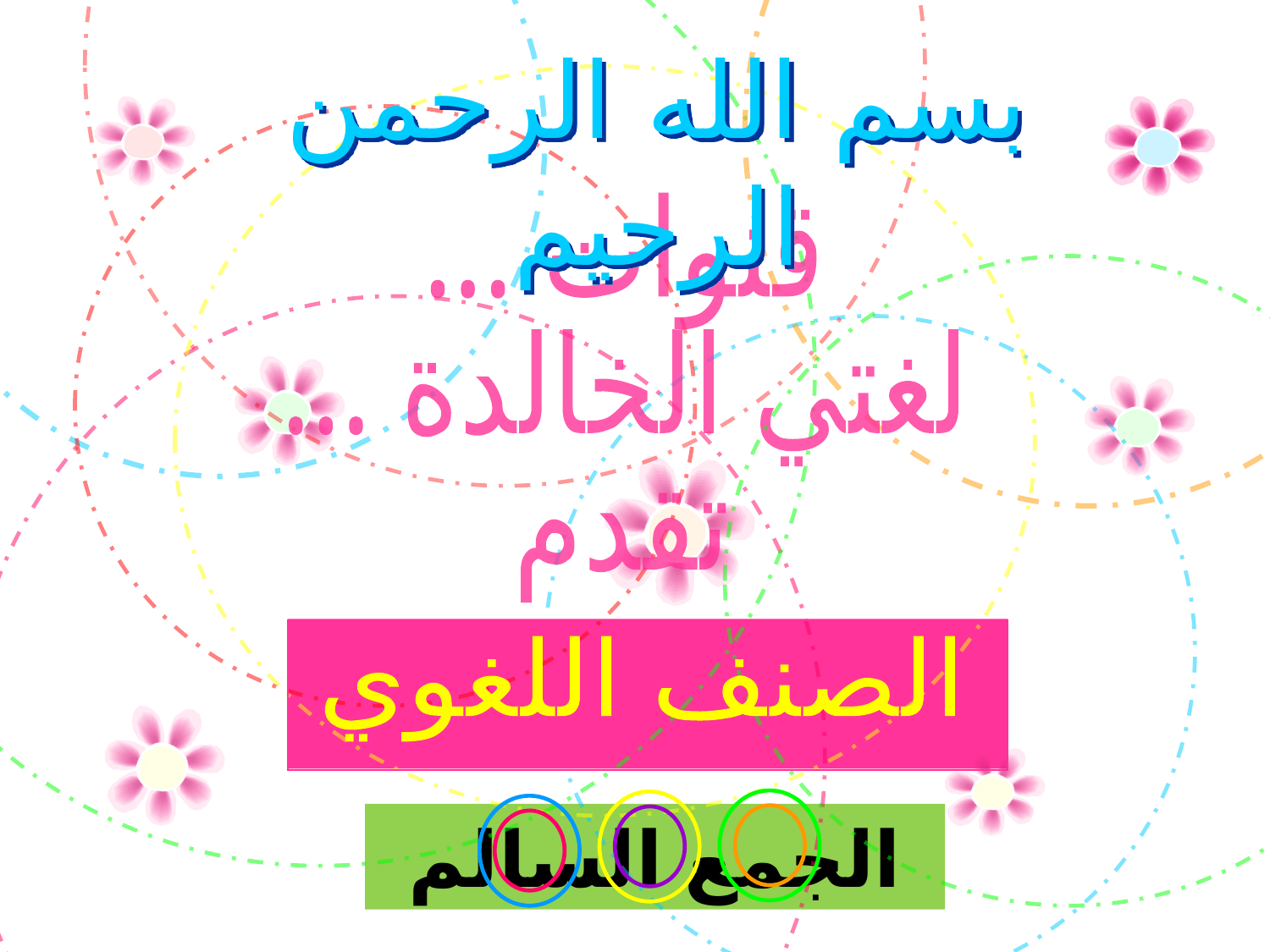

بسم الله الرحمن الرحيم

قنوات ...
لغتي الخالدة ...
تقدم

الصنف اللغوي

الجمع السالم